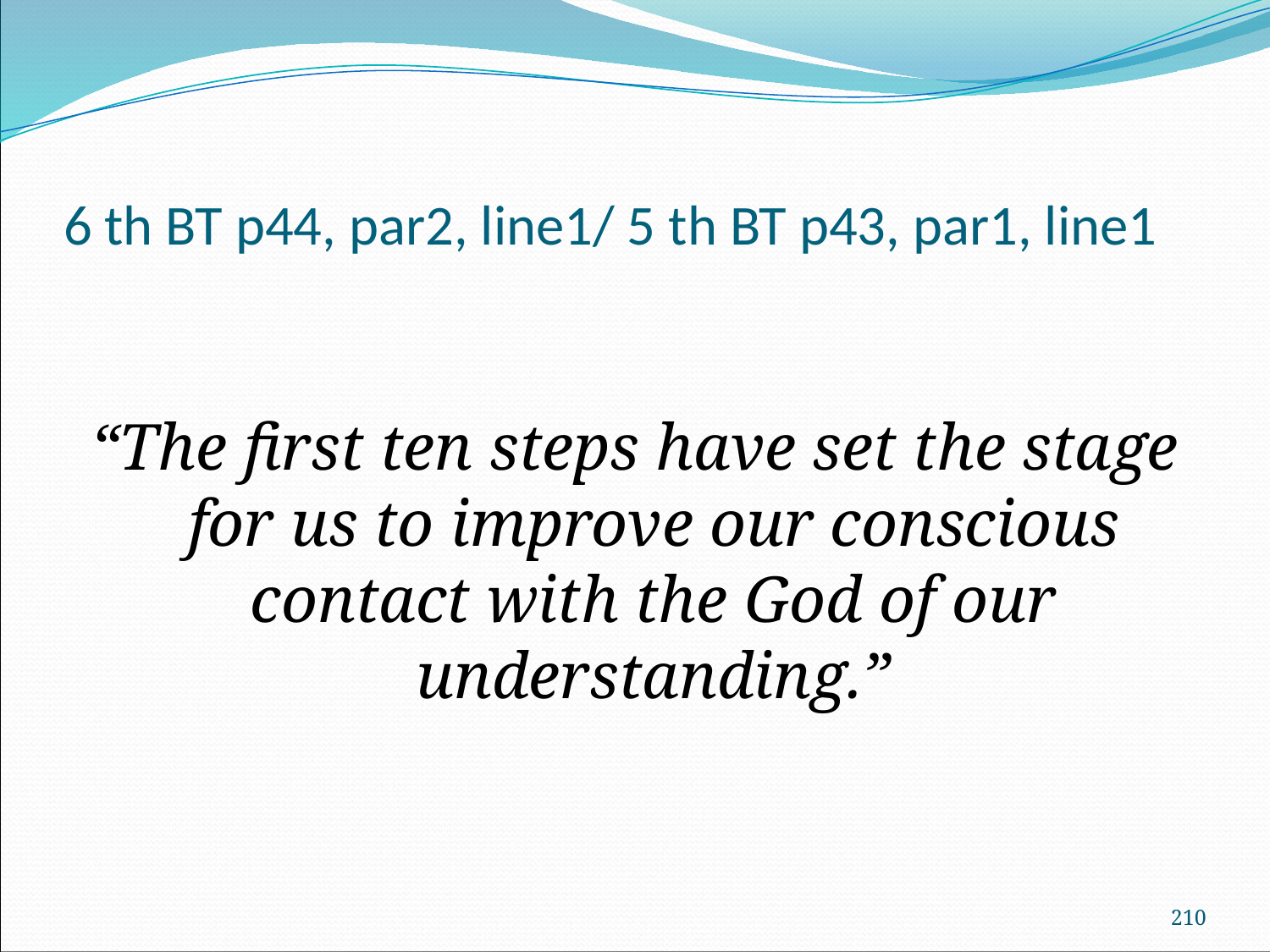

# 6 th BT p44, par2, line1/ 5 th BT p43, par1, line1

“The first ten steps have set the stage for us to improve our conscious contact with the God of our understanding.”
210